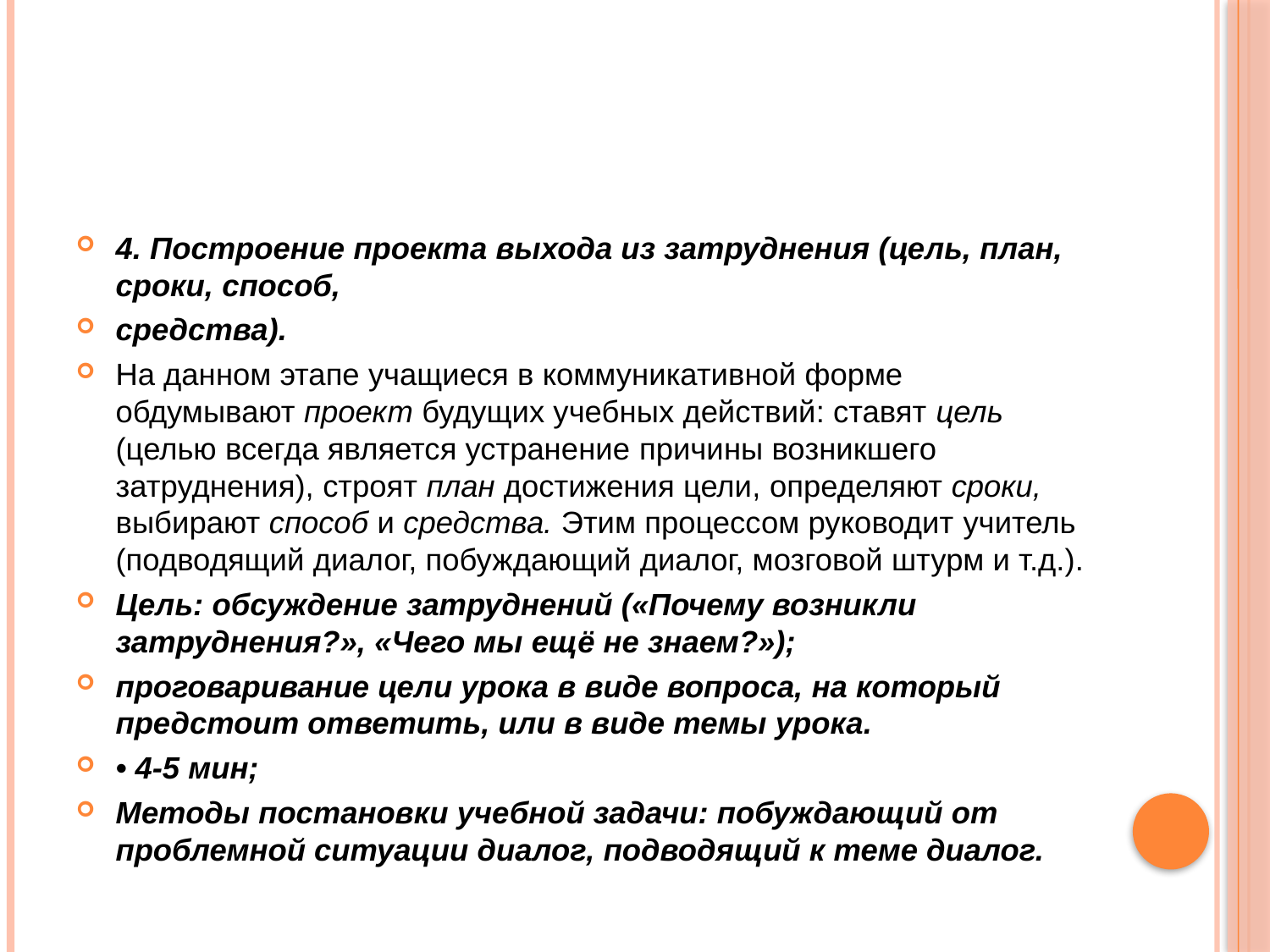

#
4. Построение проекта выхода из затруднения (цель, план, сроки, способ,
средства).
На данном этапе учащиеся в коммуникативной форме обдумывают проект будущих учебных действий: ставят цель (целью всегда является устранение причины возникшего затруднения), строят план достижения цели, определяют сроки, выбирают способ и средства. Этим процессом руководит учитель (подводящий диалог, побуждающий диалог, мозговой штурм и т.д.).
Цель: обсуждение затруднений («Почему возникли затруднения?», «Чего мы ещё не знаем?»);
проговаривание цели урока в виде вопроса, на который предстоит ответить, или в виде темы урока.
• 4-5 мин;
Методы постановки учебной задачи: побуждающий от проблемной ситуации диалог, подводящий к теме диалог.